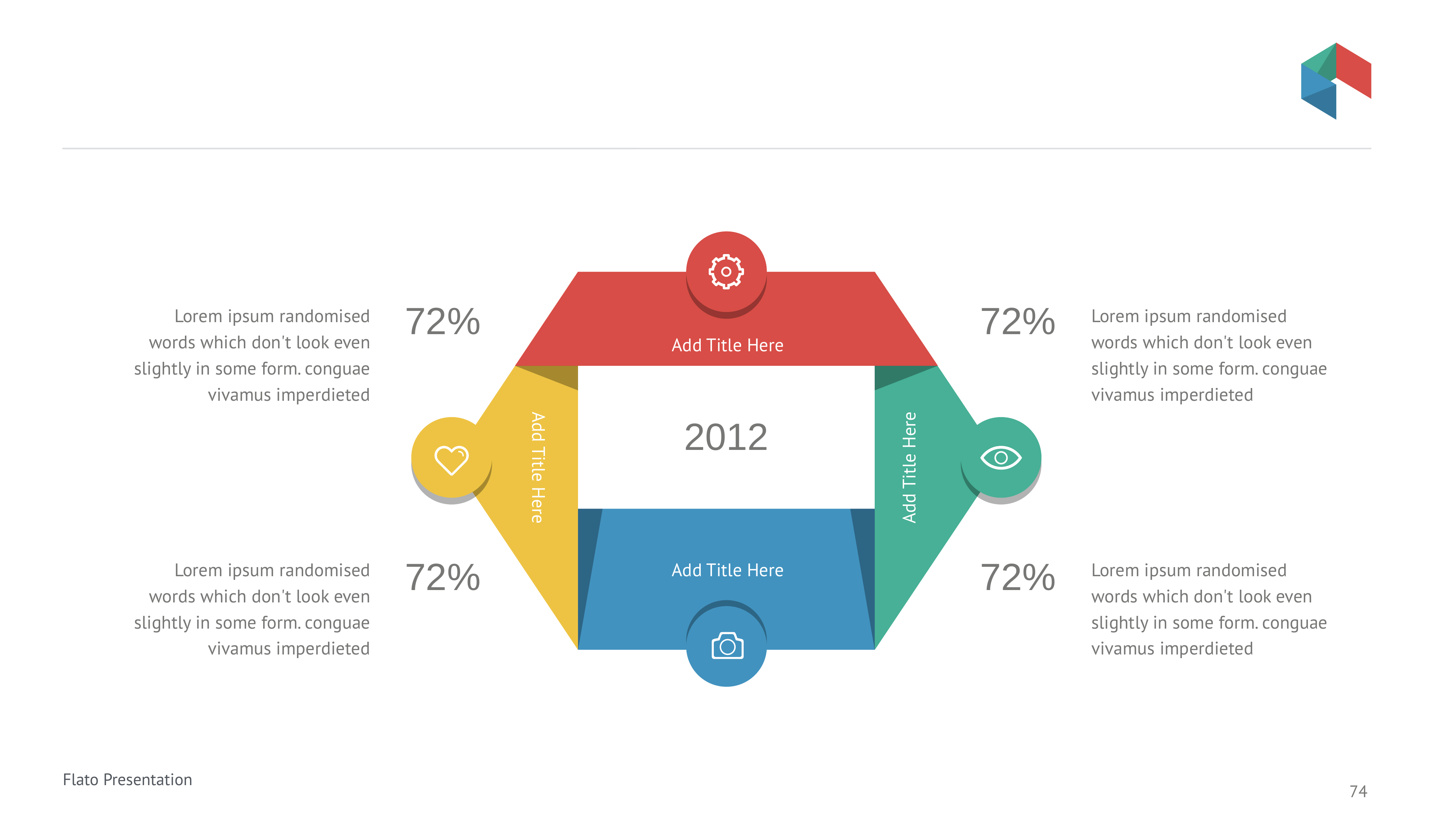

#

Lorem ipsum randomised words which don't look even slightly in some form. conguae vivamus imperdieted
Lorem ipsum randomised words which don't look even slightly in some form. conguae vivamus imperdieted
72%
72%

Add Title Here

2012

Add Title Here
Add Title Here

Lorem ipsum randomised words which don't look even slightly in some form. conguae vivamus imperdieted
Lorem ipsum randomised words which don't look even slightly in some form. conguae vivamus imperdieted
72%
72%
Add Title Here

Flato Presentation
74